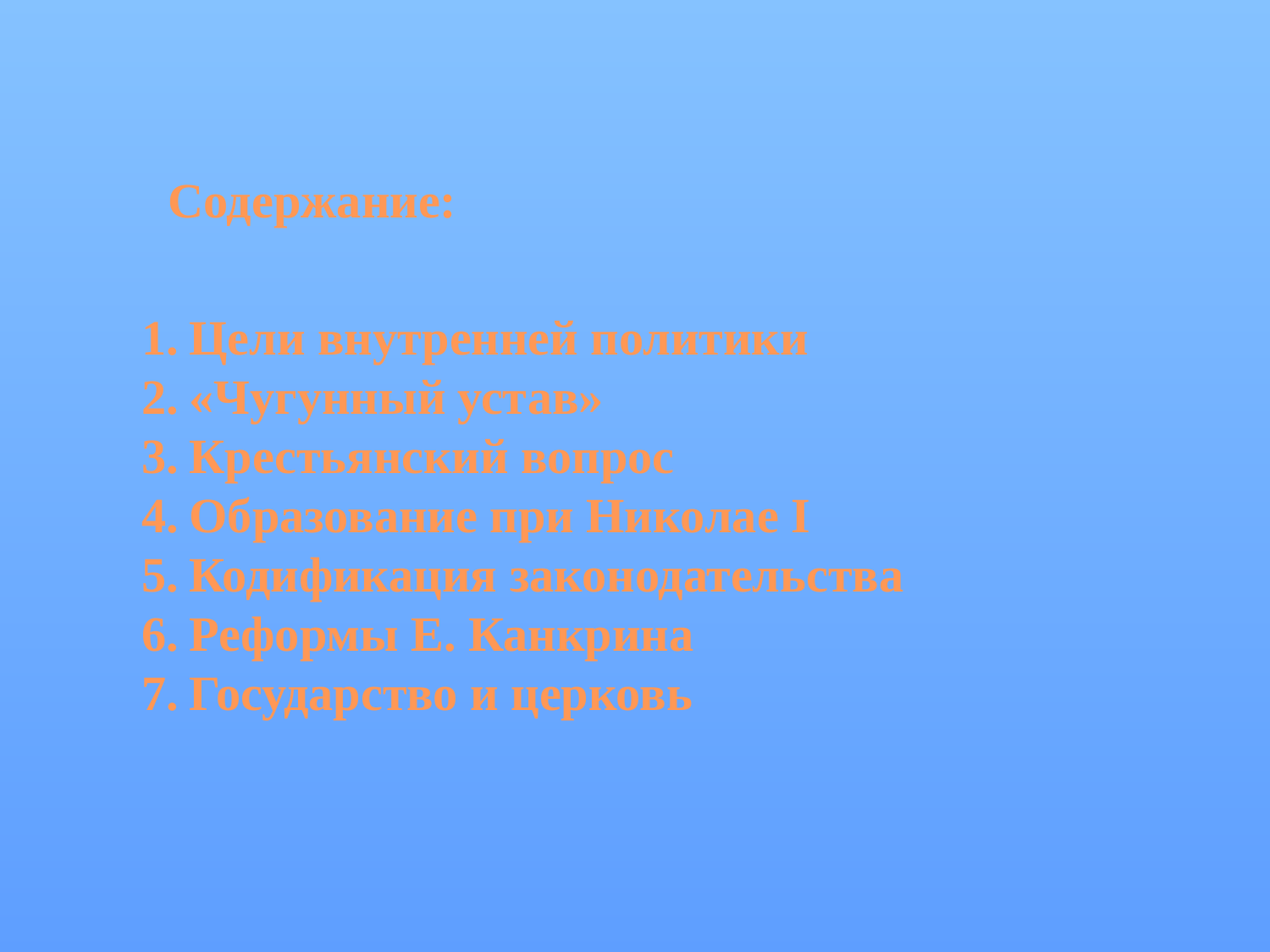

Содержание:
Цели внутренней политики
«Чугунный устав»
Крестьянский вопрос
Образование при Николае I
Кодификация законодательства
Реформы Е. Канкрина
Государство и церковь